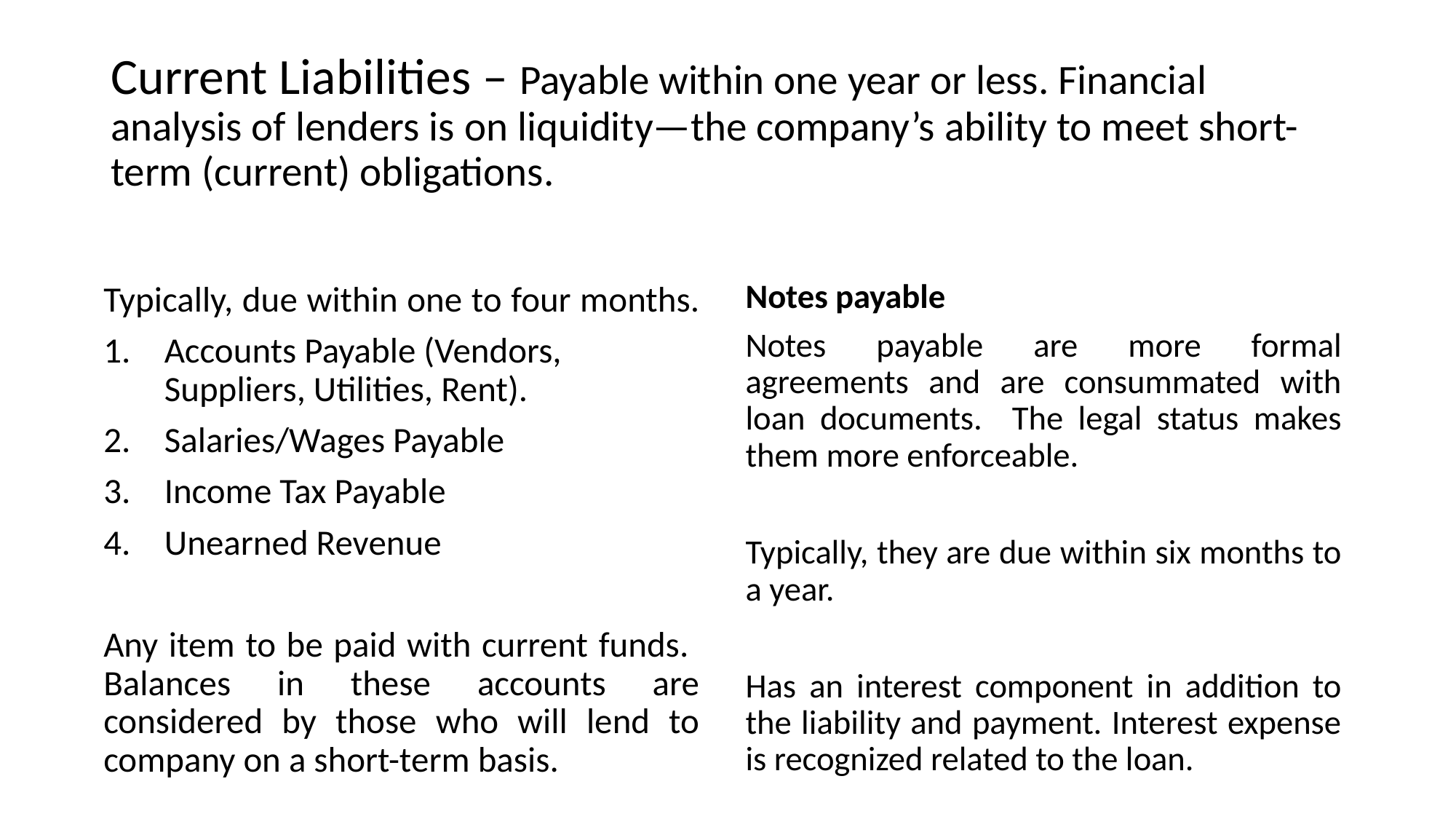

# Current Liabilities – Payable within one year or less. Financial analysis of lenders is on liquidity—the company’s ability to meet short-term (current) obligations.
Notes payable
Notes payable are more formal agreements and are consummated with loan documents.  The legal status makes them more enforceable.

Typically, they are due within six months to a year.

Has an interest component in addition to the liability and payment. Interest expense is recognized related to the loan.
Typically, due within one to four months.
Accounts Payable (Vendors, Suppliers, Utilities, Rent).
Salaries/Wages Payable
Income Tax Payable
Unearned Revenue

Any item to be paid with current funds.  Balances in these accounts are considered by those who will lend to company on a short-term basis.